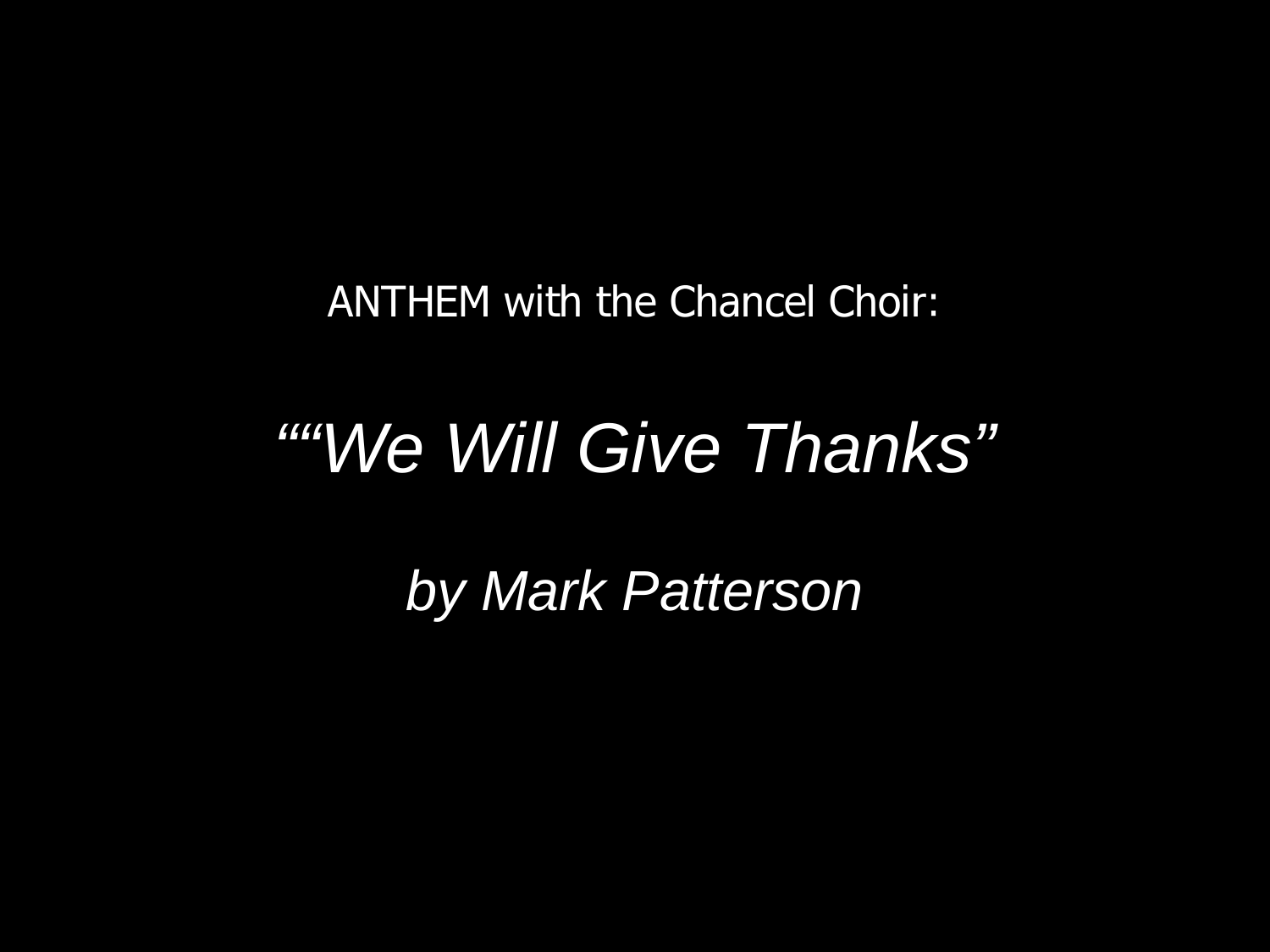

ANTHEM with the Chancel Choir:

““We Will Give Thanks”

by Mark Patterson